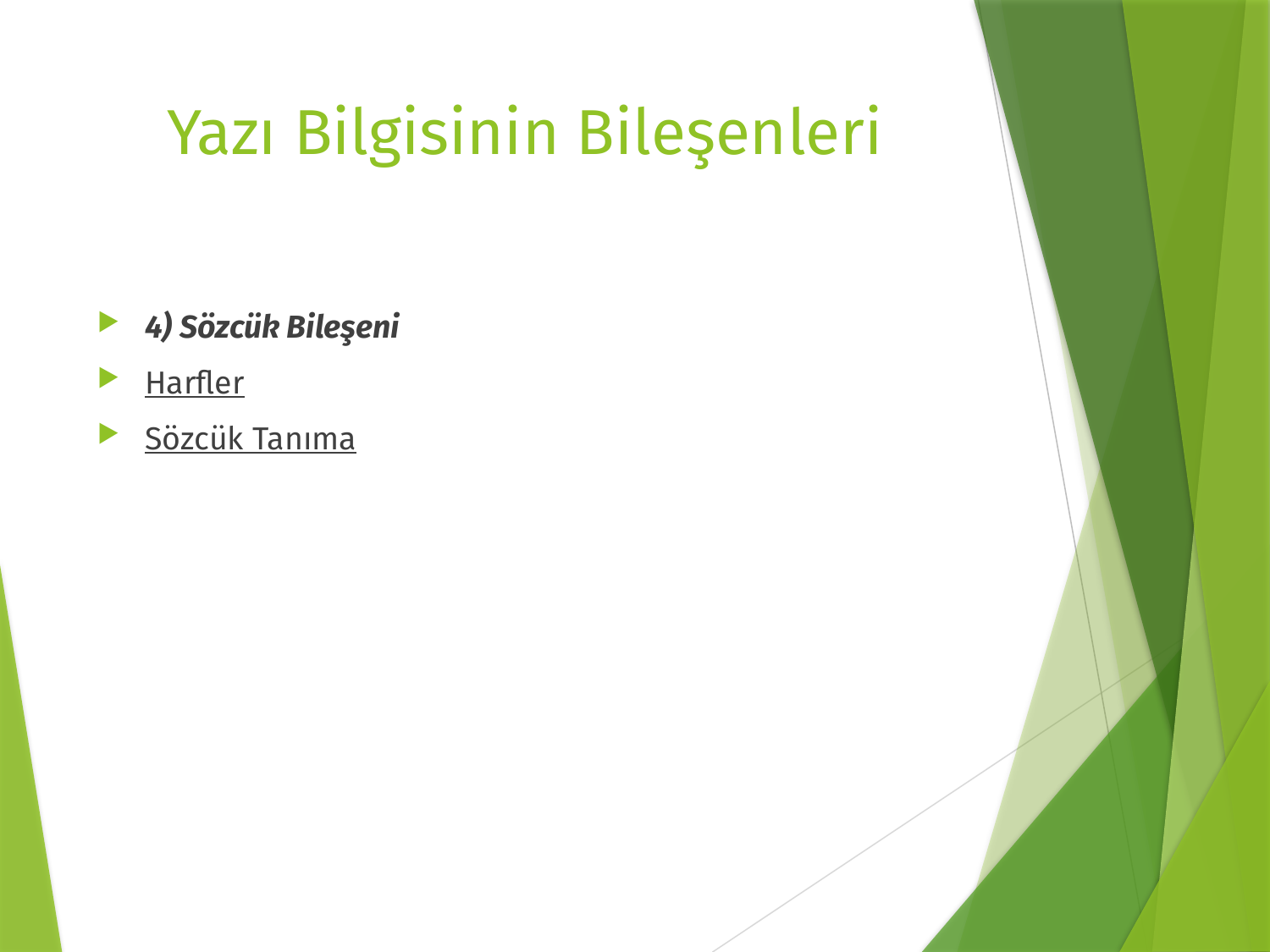

# Yazı Bilgisinin Bileşenleri
4) Sözcük Bileşeni
Harfler
Sözcük Tanıma